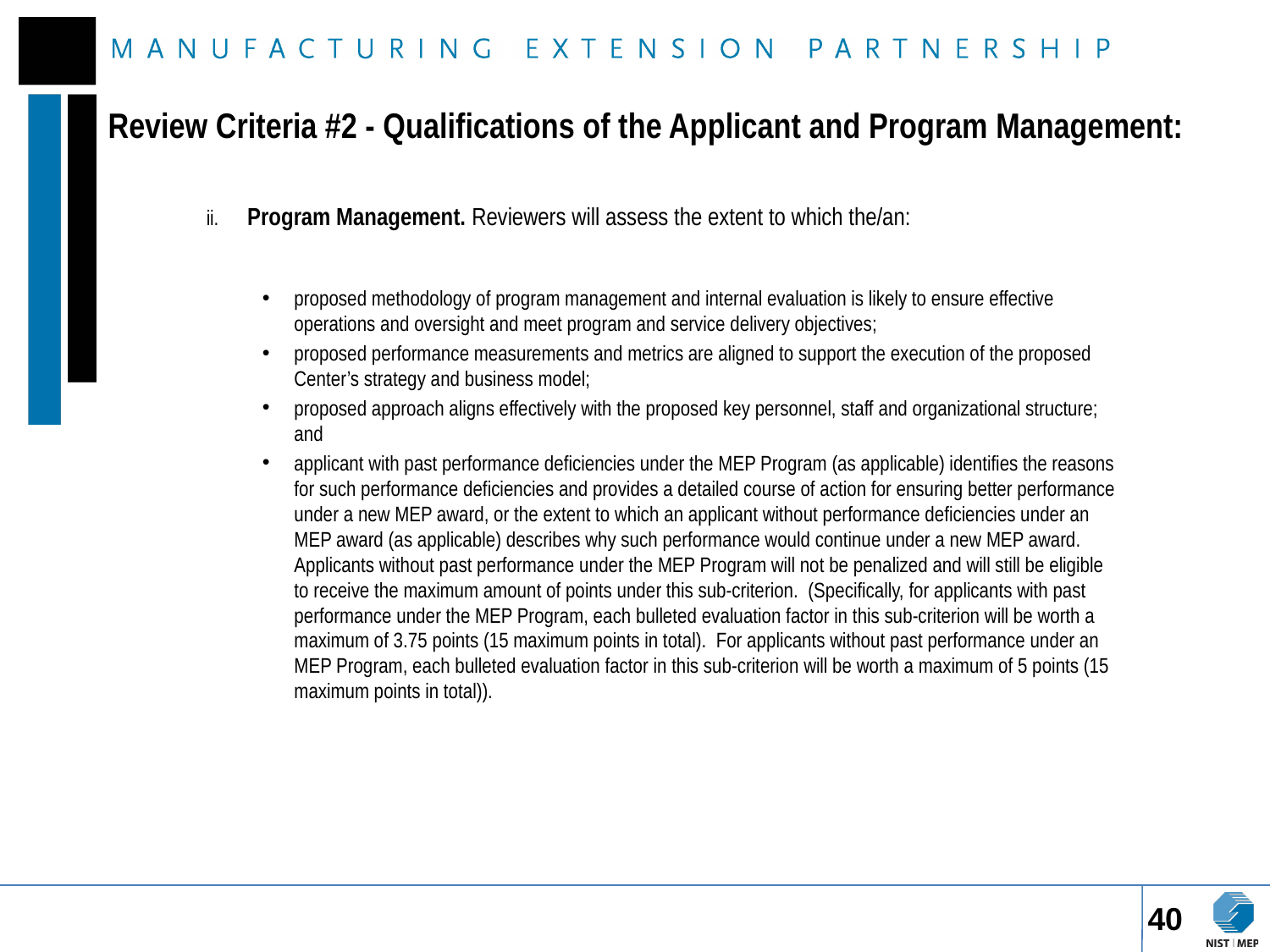

# Review Criteria #2 - Qualifications of the Applicant and Program Management:
ii.	Program Management. Reviewers will assess the extent to which the/an:

proposed methodology of program management and internal evaluation is likely to ensure effective operations and oversight and meet program and service delivery objectives;
proposed performance measurements and metrics are aligned to support the execution of the proposed Center’s strategy and business model;
proposed approach aligns effectively with the proposed key personnel, staff and organizational structure; and
applicant with past performance deficiencies under the MEP Program (as applicable) identifies the reasons for such performance deficiencies and provides a detailed course of action for ensuring better performance under a new MEP award, or the extent to which an applicant without performance deficiencies under an MEP award (as applicable) describes why such performance would continue under a new MEP award.    Applicants without past performance under the MEP Program will not be penalized and will still be eligible to receive the maximum amount of points under this sub-criterion.  (Specifically, for applicants with past performance under the MEP Program, each bulleted evaluation factor in this sub-criterion will be worth a maximum of 3.75 points (15 maximum points in total).  For applicants without past performance under an MEP Program, each bulleted evaluation factor in this sub-criterion will be worth a maximum of 5 points (15 maximum points in total)).
40